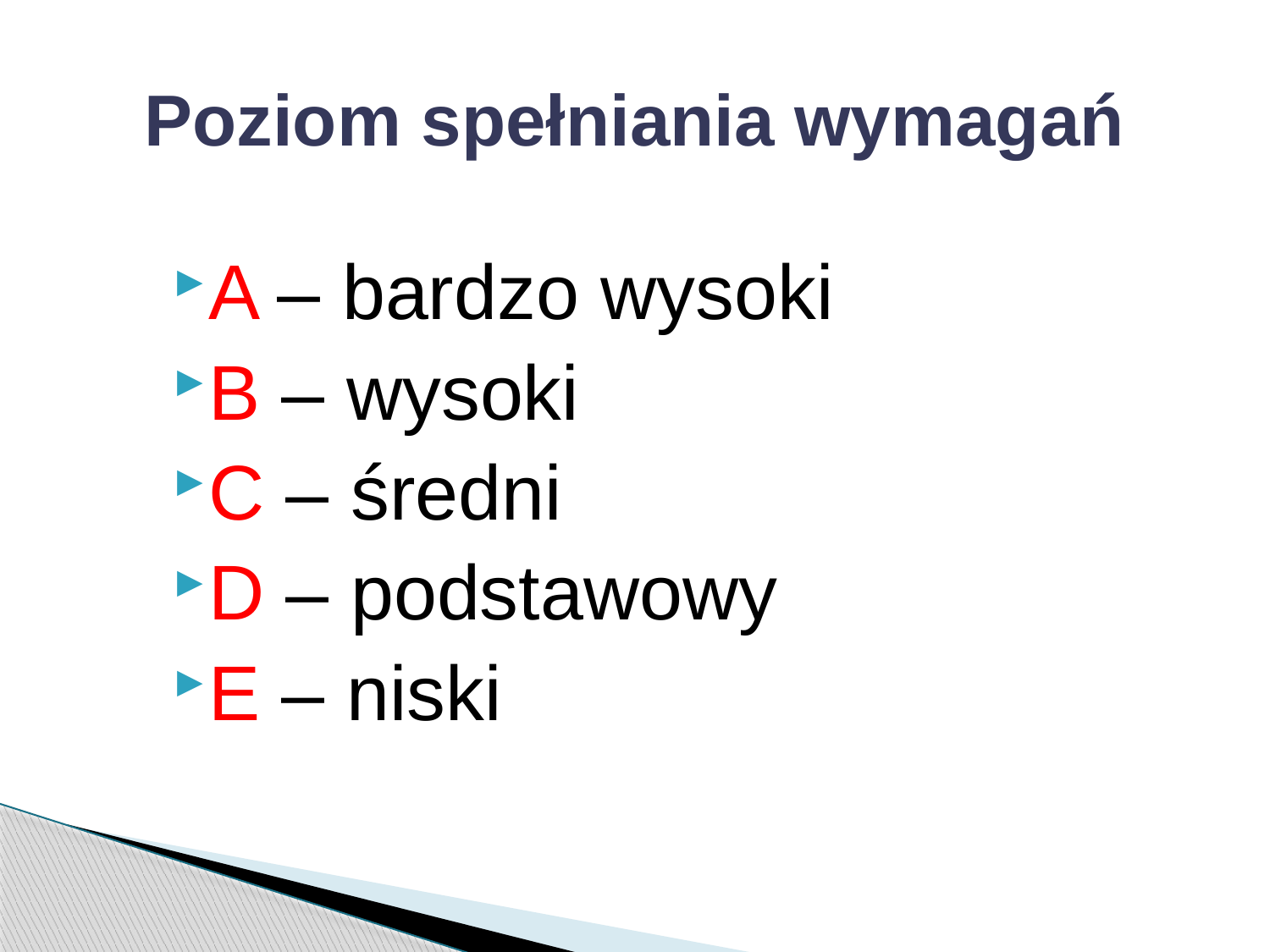

# Poziom spełniania wymagań
A – bardzo wysoki
B – wysoki
C – średni
D – podstawowy
E – niski